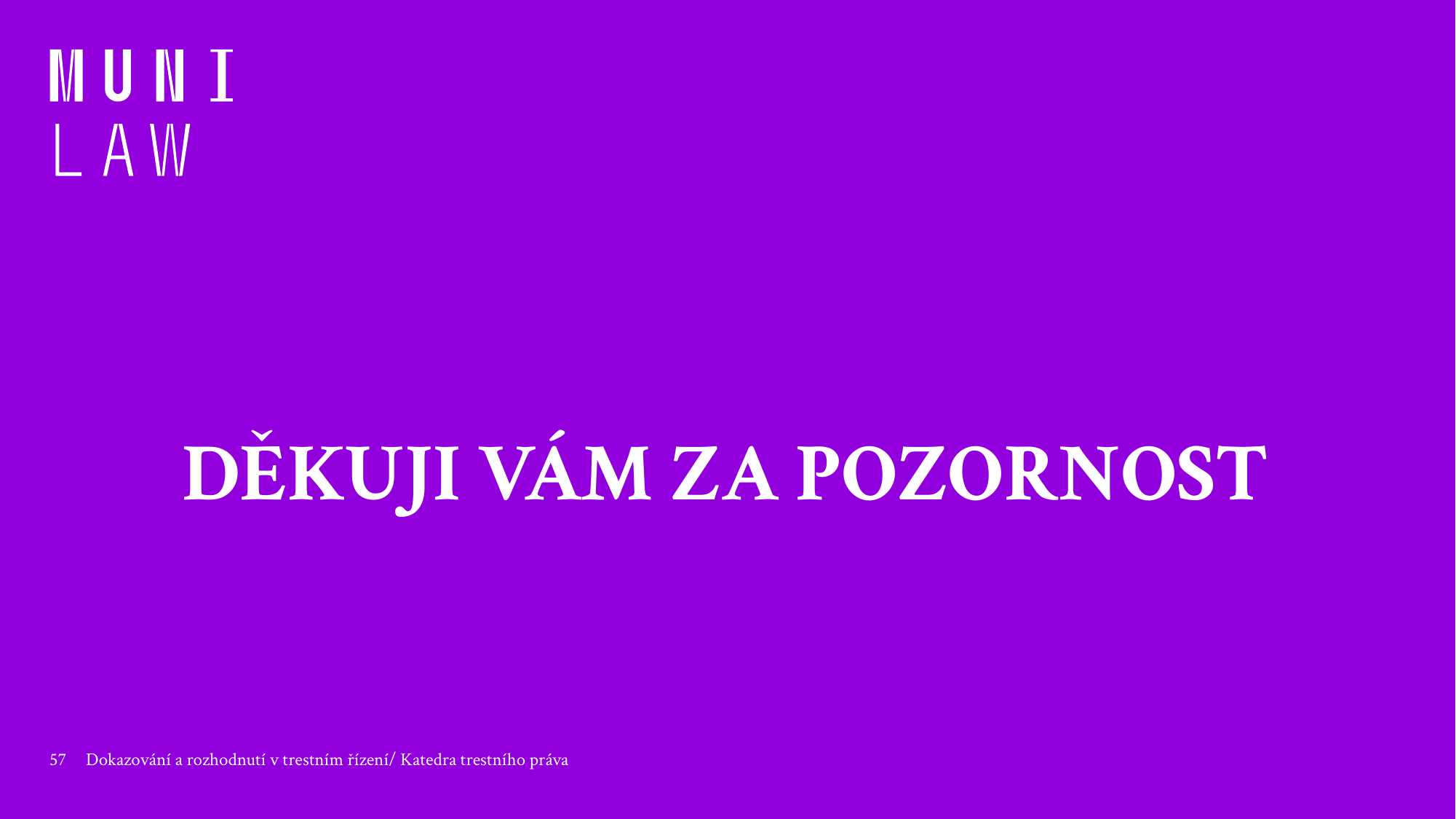

# Děkuji Vám za pozornost
57
Dokazování a rozhodnutí v trestním řízení/ Katedra trestního práva